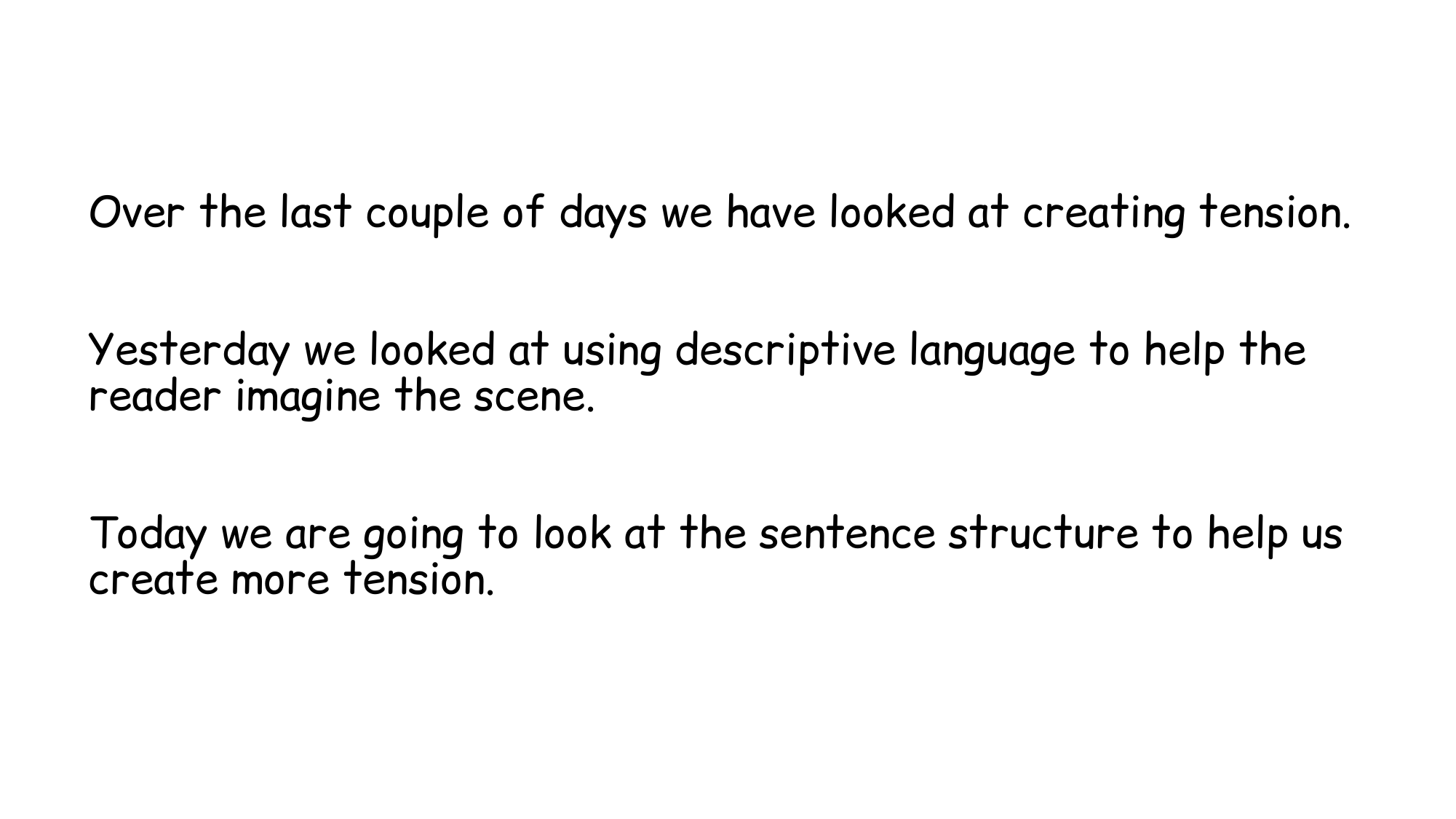

# Over the last couple of days we have looked at creating tension. Yesterday we looked at using descriptive language to help the reader imagine the scene. Today we are going to look at the sentence structure to help us create more tension.